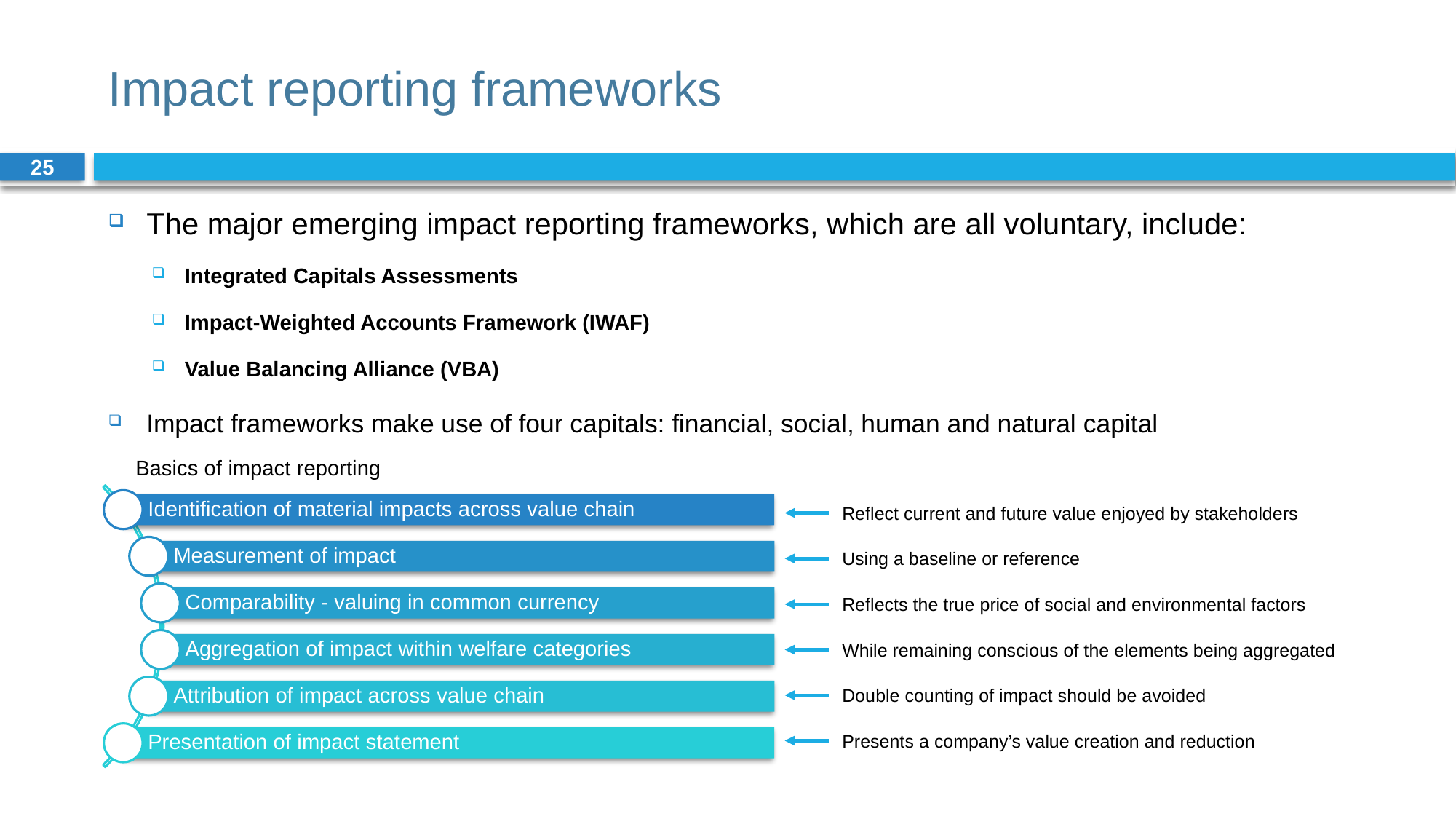

# Impact reporting frameworks
25
The major emerging impact reporting frameworks, which are all voluntary, include:
Integrated Capitals Assessments
Impact-Weighted Accounts Framework (IWAF)
Value Balancing Alliance (VBA)
Impact frameworks make use of four capitals: financial, social, human and natural capital
Basics of impact reporting
Identification of material impacts across value chain
Measurement of impact
Comparability - valuing in common currency
Aggregation of impact within welfare categories
Attribution of impact across value chain
Presentation of impact statement
Reflect current and future value enjoyed by stakeholders
Using a baseline or reference
Reflects the true price of social and environmental factors
While remaining conscious of the elements being aggregated
Double counting of impact should be avoided
Presents a company’s value creation and reduction